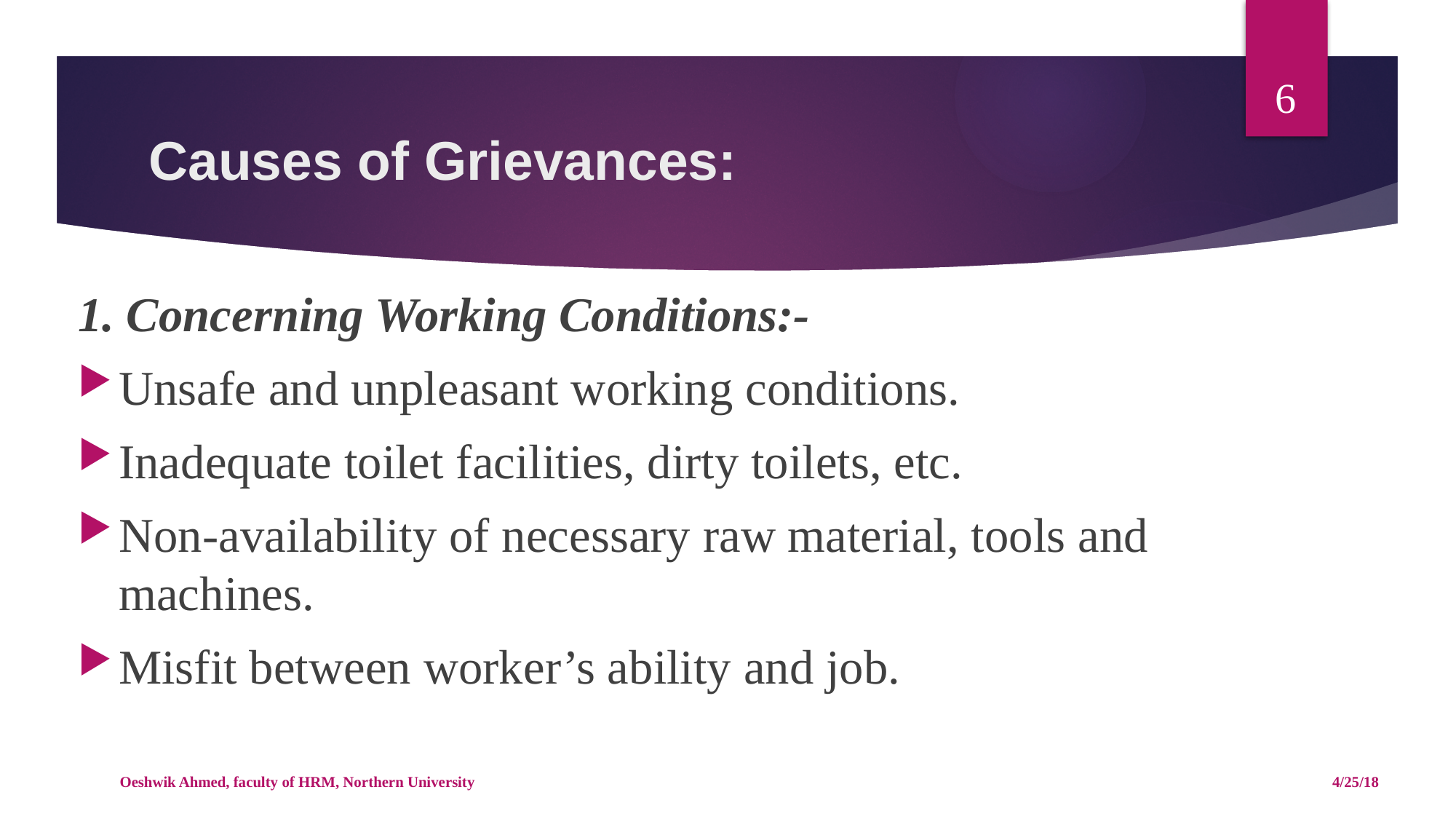

6
# Causes of Grievances:
1. Concerning Working Conditions:-
Unsafe and unpleasant working conditions.
Inadequate toilet facilities, dirty toilets, etc.
Non-availability of necessary raw material, tools and machines.
Misfit between worker’s ability and job.

Oeshwik Ahmed, faculty of HRM, Northern University

4/25/18